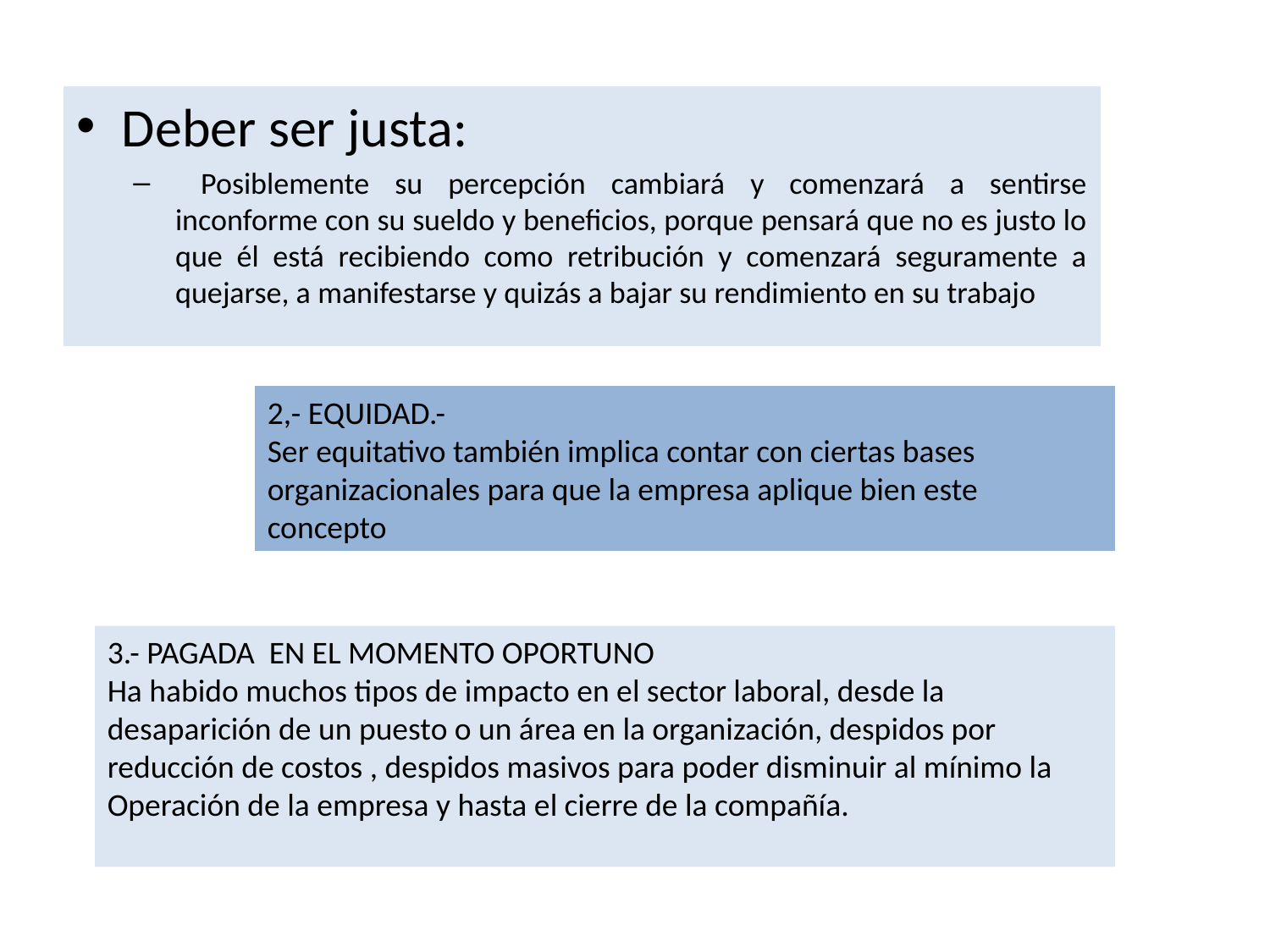

Deber ser justa:
 Posiblemente su percepción cambiará y comenzará a sentirse inconforme con su sueldo y beneficios, porque pensará que no es justo lo que él está recibiendo como retribución y comenzará seguramente a quejarse, a manifestarse y quizás a bajar su rendimiento en su trabajo

2,- EQUIDAD.-
Ser equitativo también implica contar con ciertas bases organizacionales para que la empresa aplique bien este concepto
3.- PAGADA  EN EL MOMENTO OPORTUNO
Ha habido muchos tipos de impacto en el sector laboral, desde la desaparición de un puesto o un área en la organización, despidos por reducción de costos , despidos masivos para poder disminuir al mínimo la Operación de la empresa y hasta el cierre de la compañía.